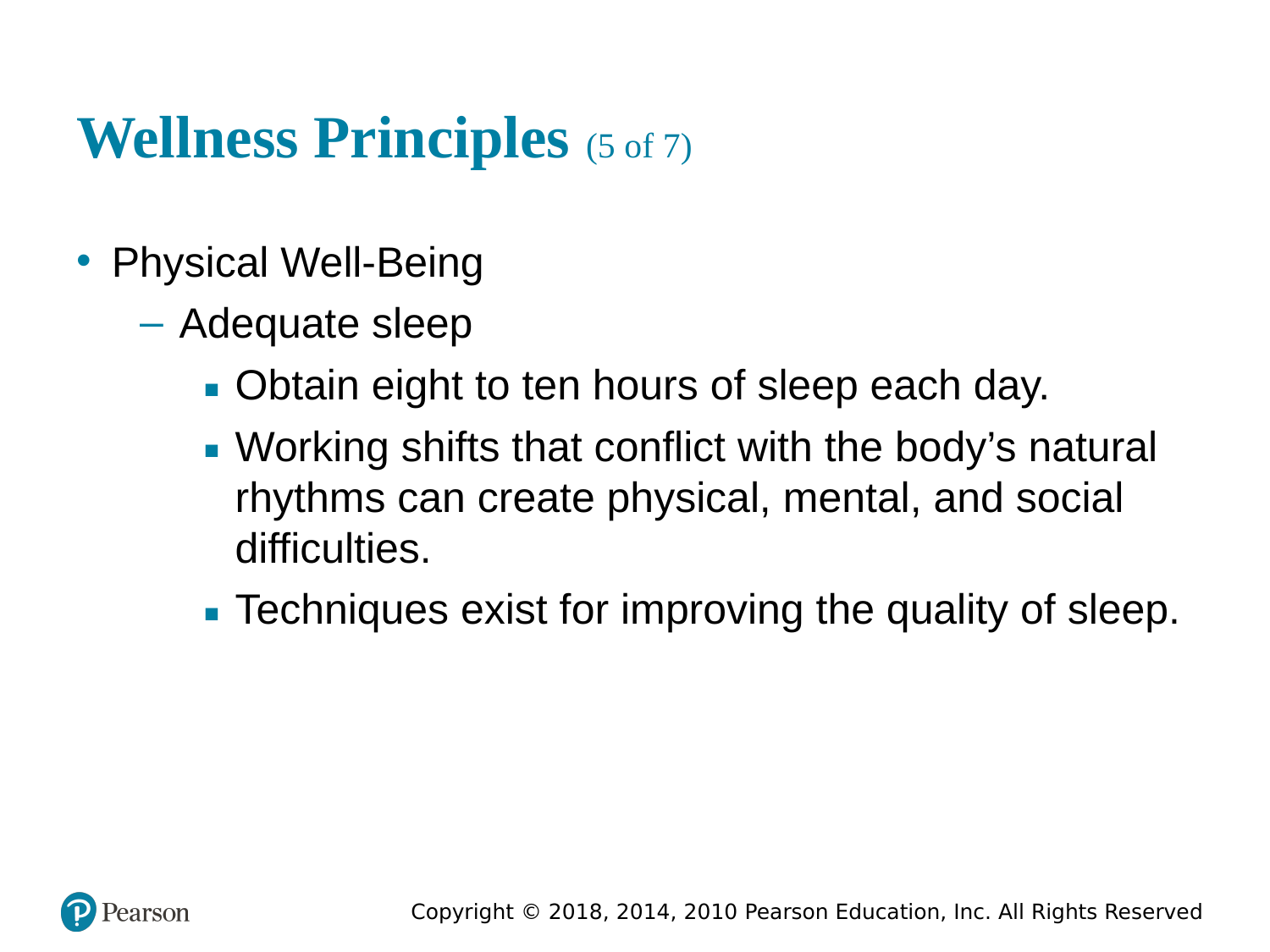

# Wellness Principles (5 of 7)
Physical Well-Being
Adequate sleep
Obtain eight to ten hours of sleep each day.
Working shifts that conflict with the body’s natural rhythms can create physical, mental, and social difficulties.
Techniques exist for improving the quality of sleep.